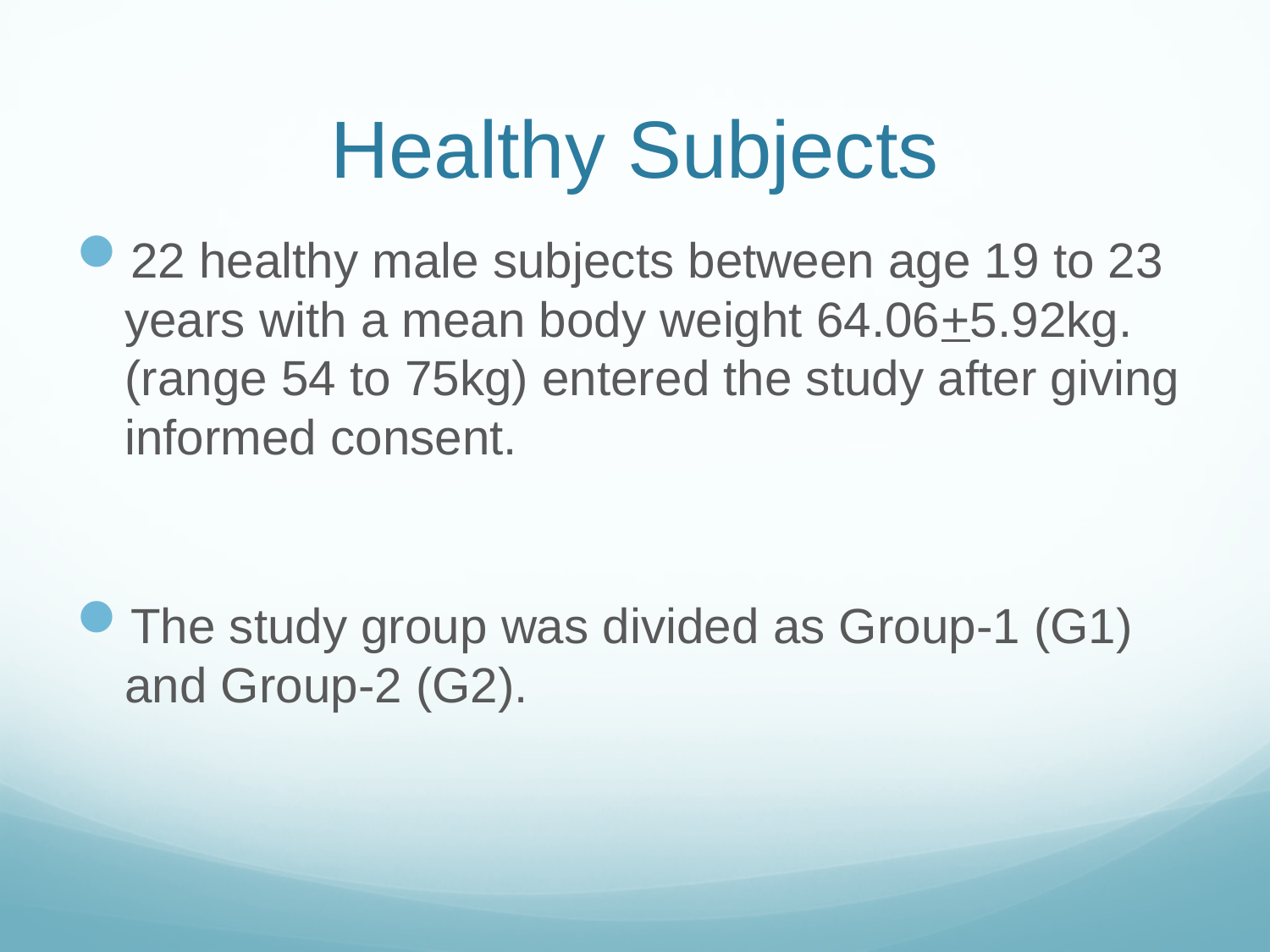

# Healthy Subjects
22 healthy male subjects between age 19 to 23 years with a mean body weight 64.06+5.92kg. (range 54 to 75kg) entered the study after giving informed consent.

The study group was divided as Group-1 (G1) and Group-2 (G2).